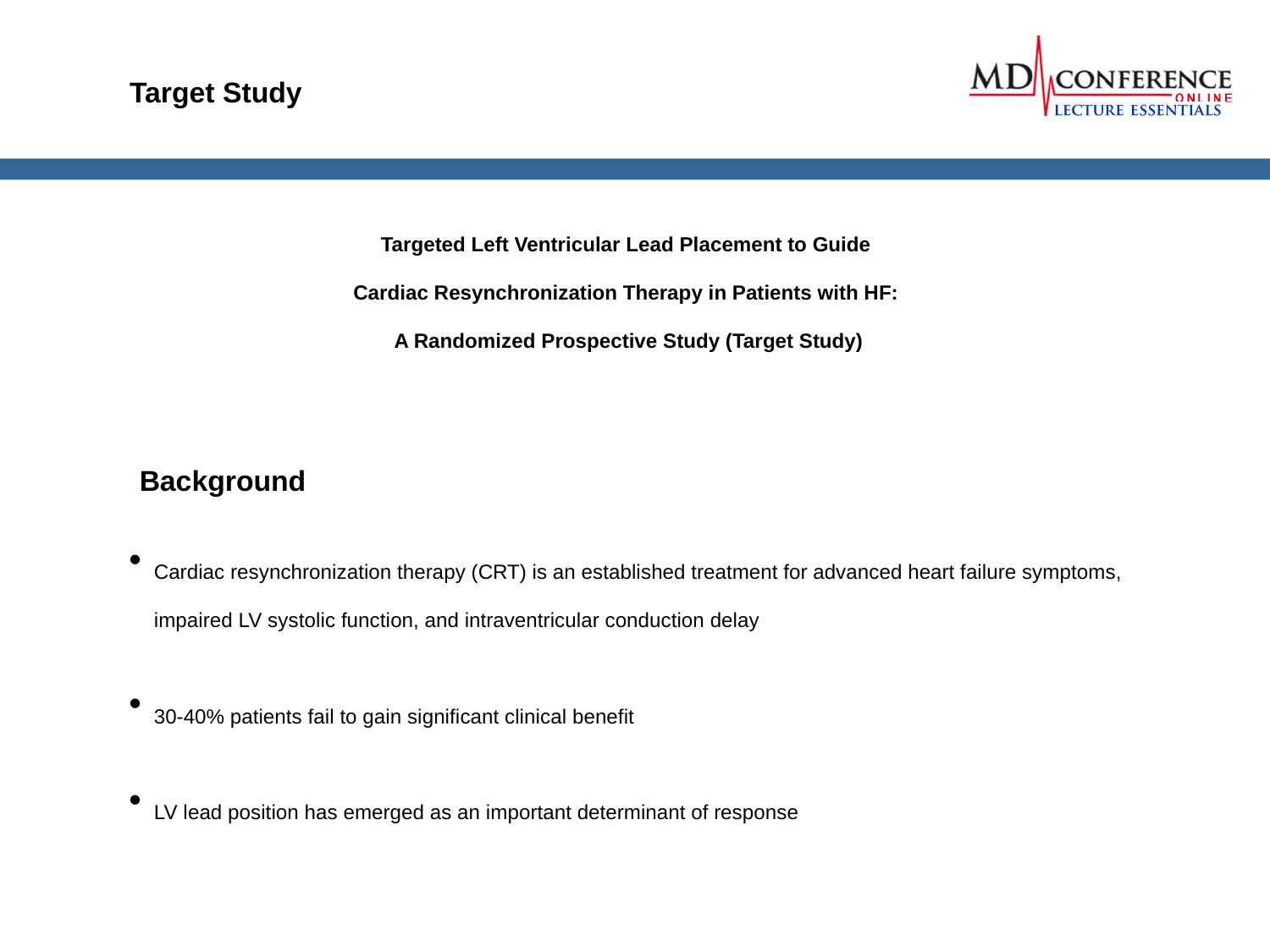

Target Study
Targeted Left Ventricular Lead Placement to Guide
Cardiac Resynchronization Therapy in Patients with HF:
A Randomized Prospective Study (Target Study)

Background
Cardiac resynchronization therapy (CRT) is an established treatment for advanced heart failure symptoms, impaired LV systolic function, and intraventricular conduction delay

30-40% patients fail to gain significant clinical benefit

LV lead position has emerged as an important determinant of response